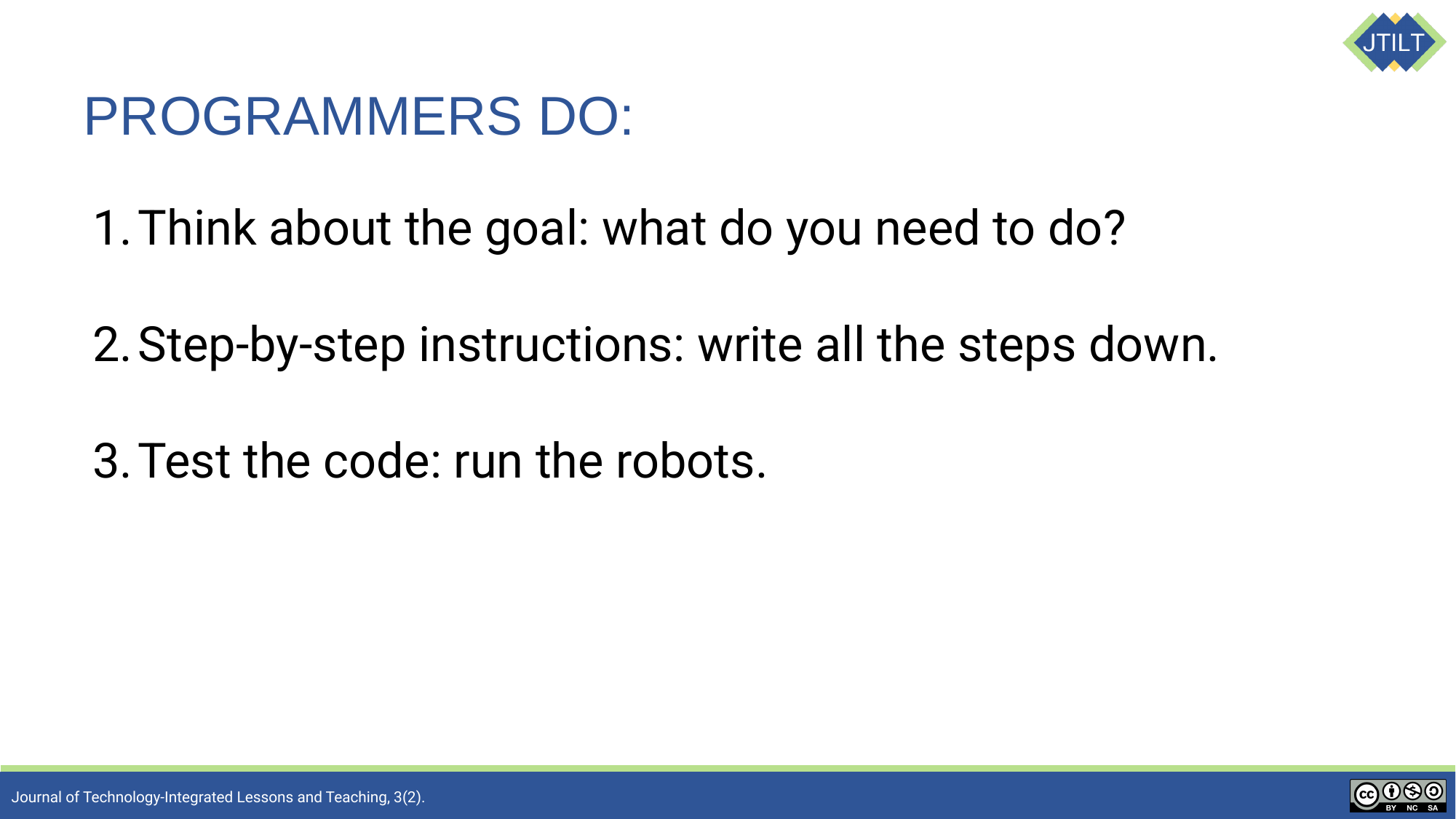

# PROGRAMMERS DO:
Think about the goal: what do you need to do?

Step-by-step instructions: write all the steps down.

Test the code: run the robots.